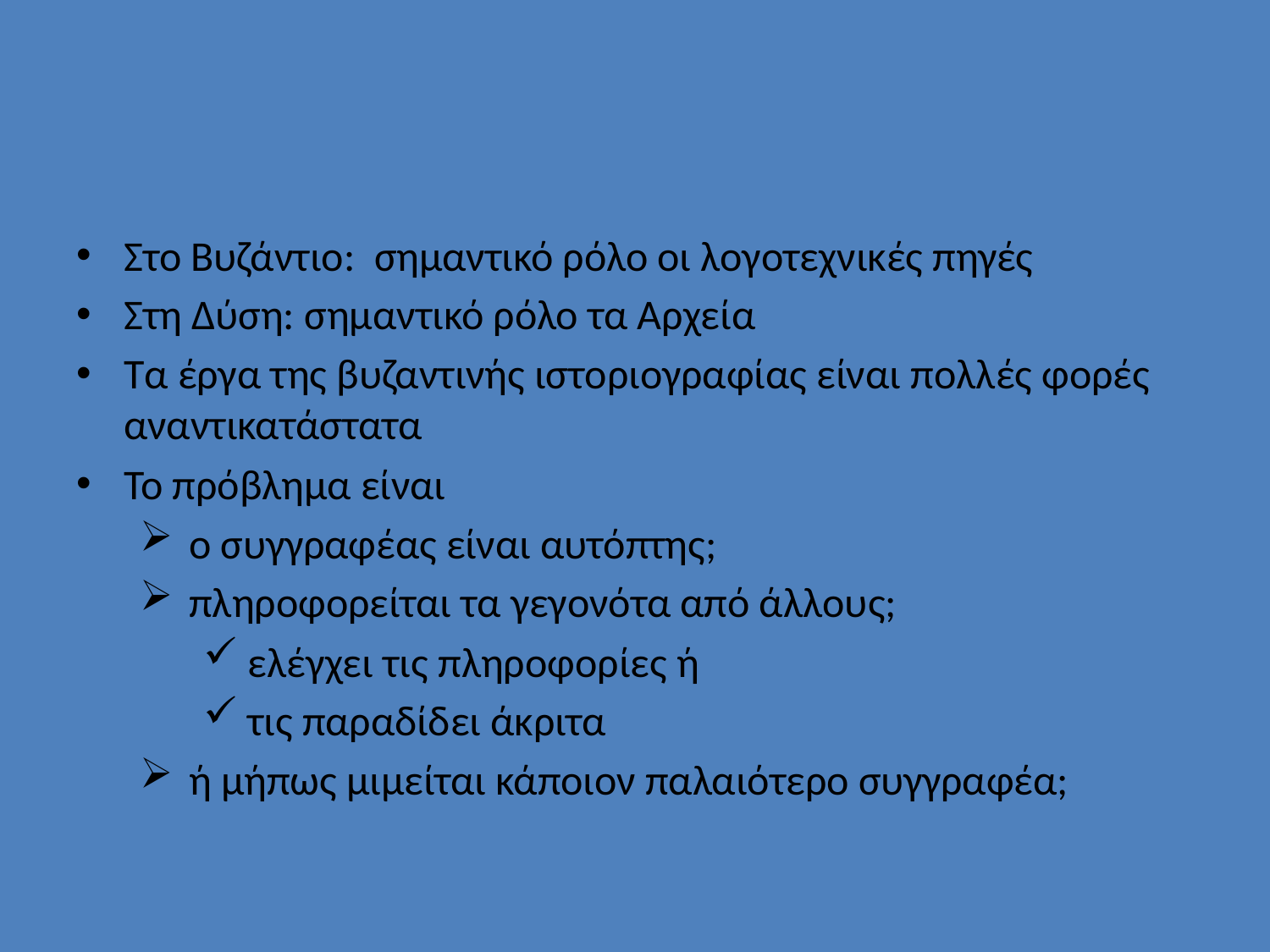

#
Στο Βυζάντιο:  σημαντικό ρόλο οι λογοτεχνικές πηγές
Στη Δύση: σημαντικό ρόλο τα Αρχεία
Τα έργα της βυζαντινής ιστοριογραφίας είναι πολλές φορές αναντικατάστατα
Το πρόβλημα είναι
 ο συγγραφέας είναι αυτόπτης;
 πληροφορείται τα γεγονότα από άλλους;
 ελέγχει τις πληροφορίες ή
 τις παραδίδει άκριτα
 ή μήπως μιμείται κάποιον παλαιότερο συγγραφέα;